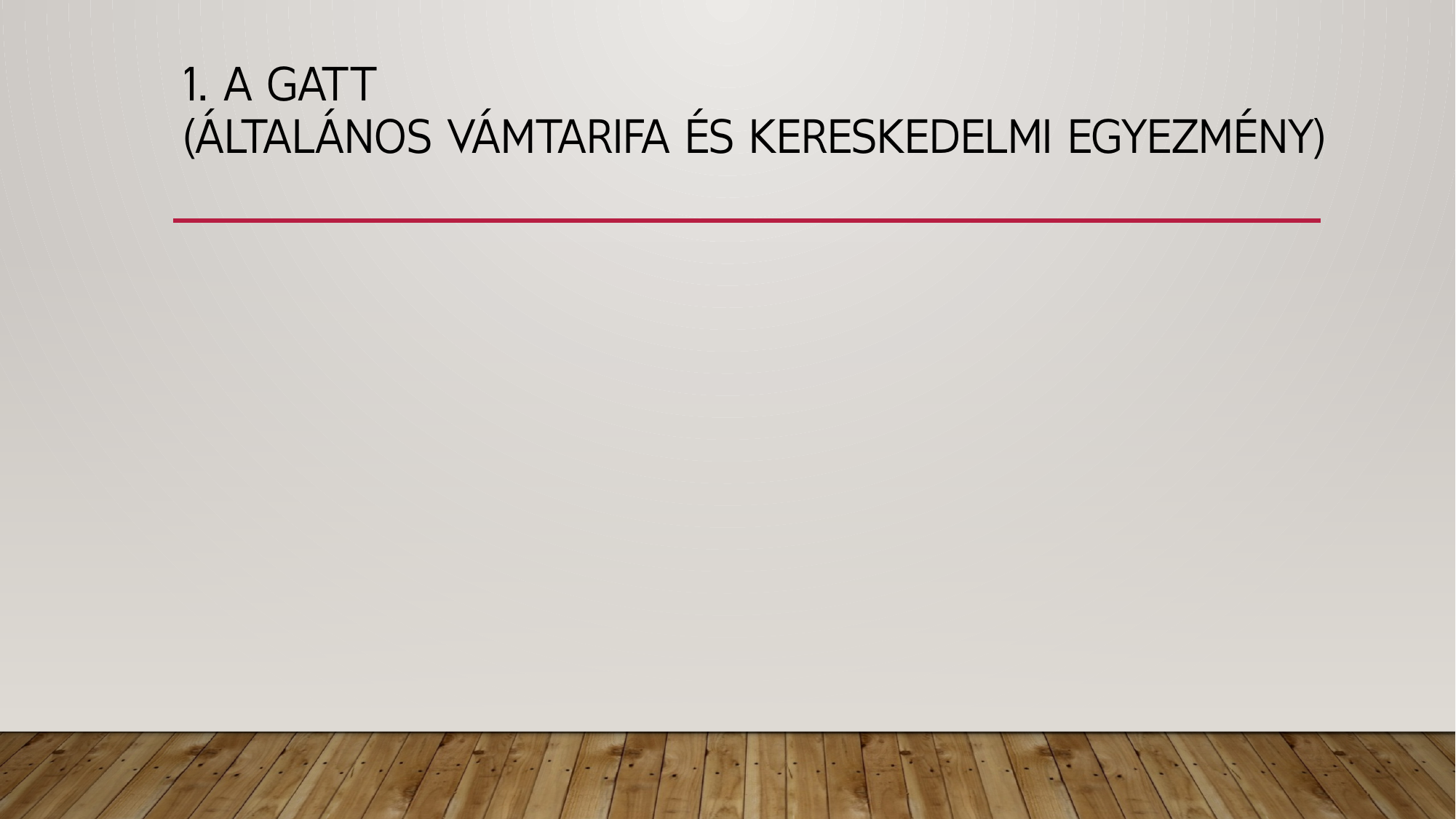

# 1. A GATT (Általános Vámtarifa és Kereskedelmi Egyezmény)